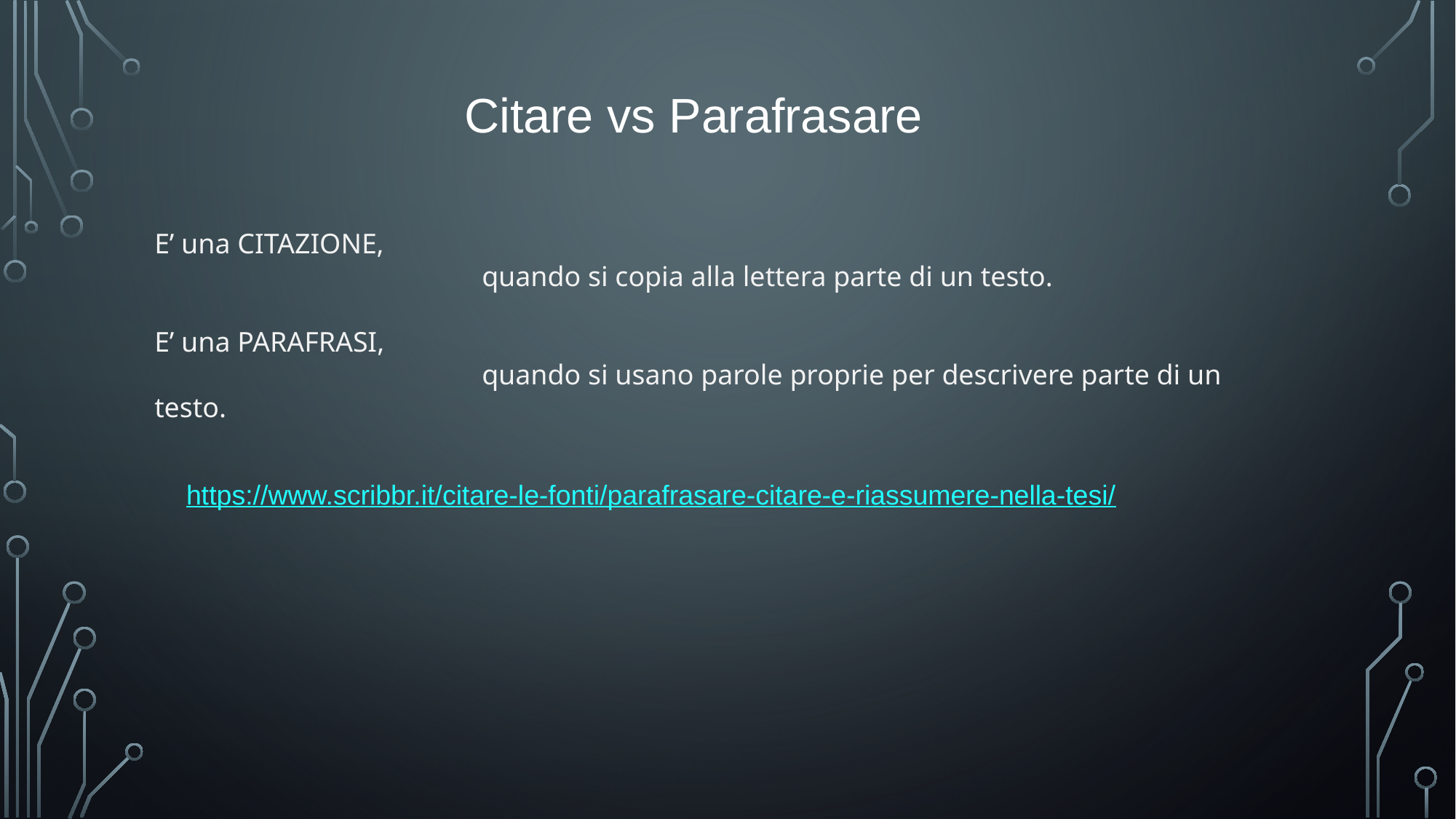

Citare vs Parafrasare
E’ una CITAZIONE,
			quando si copia alla lettera parte di un testo.

E’ una PARAFRASI,
			quando si usano parole proprie per descrivere parte di un testo.
https://www.scribbr.it/citare-le-fonti/parafrasare-citare-e-riassumere-nella-tesi/